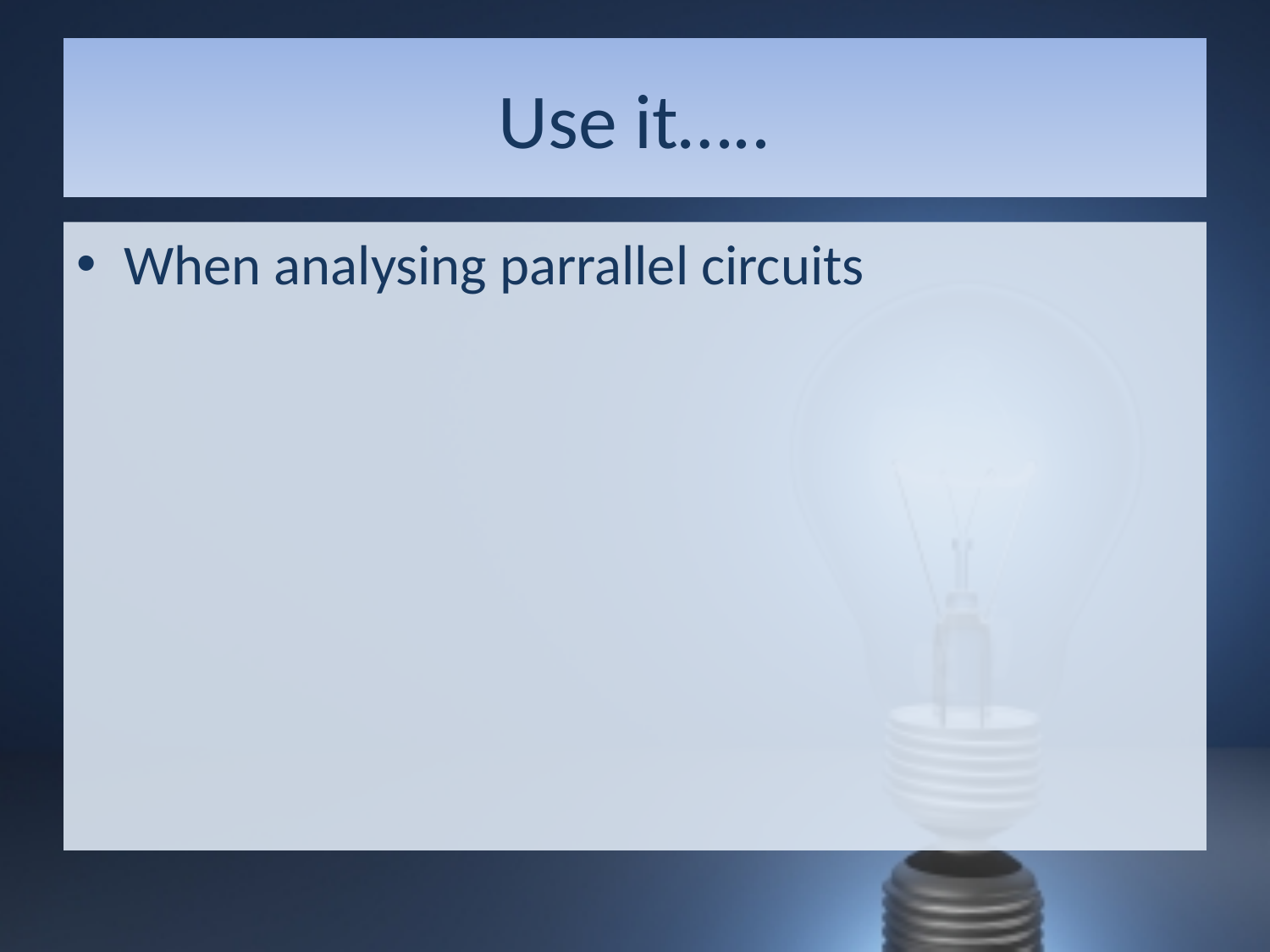

# Use it…..
When analysing parrallel circuits